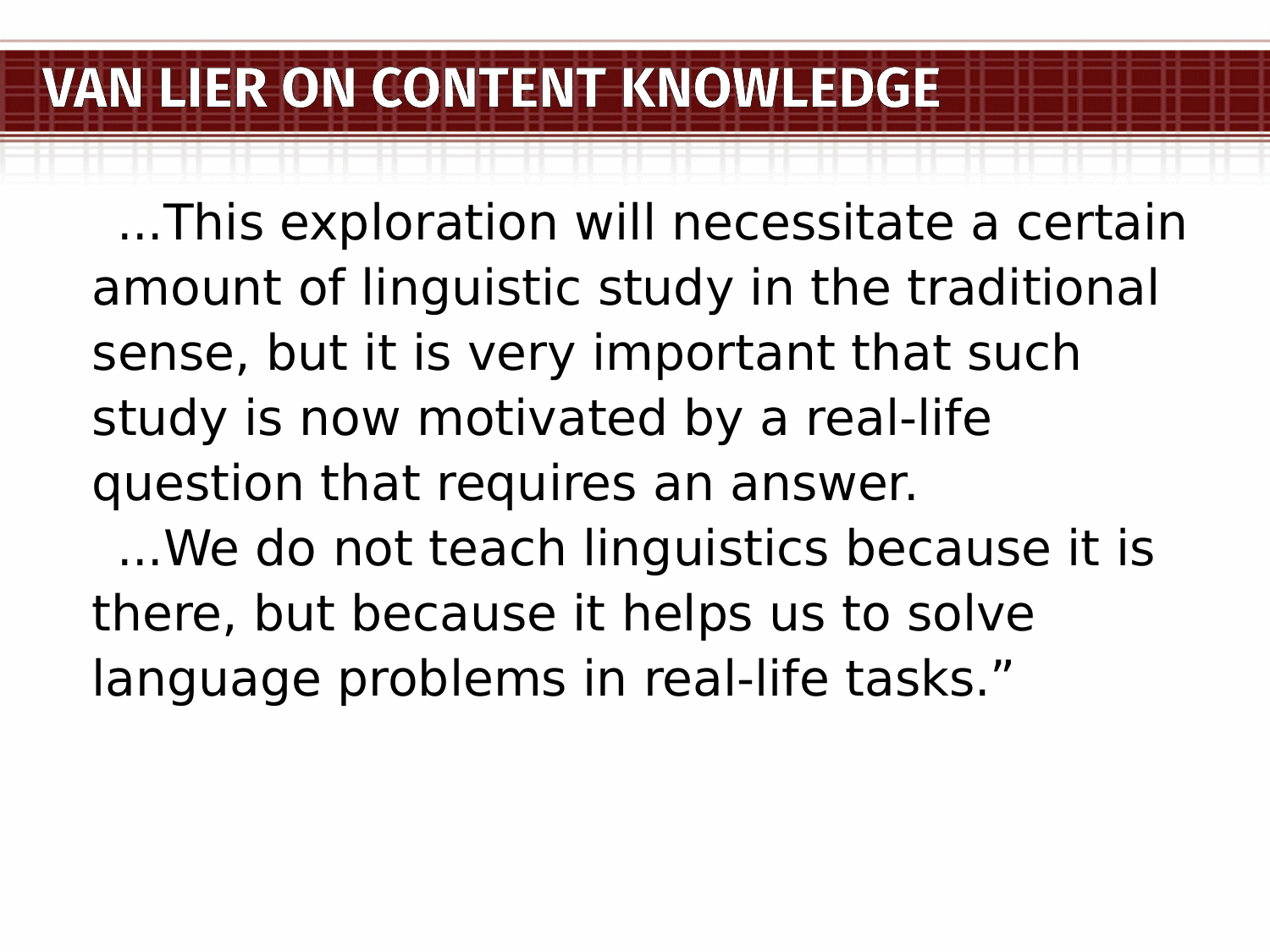

# Van Lier on content knowledge
...This exploration will necessitate a certain amount of linguistic study in the traditional sense, but it is very important that such study is now motivated by a real-life question that requires an answer.
...We do not teach linguistics because it is there, but because it helps us to solve language problems in real-life tasks.”